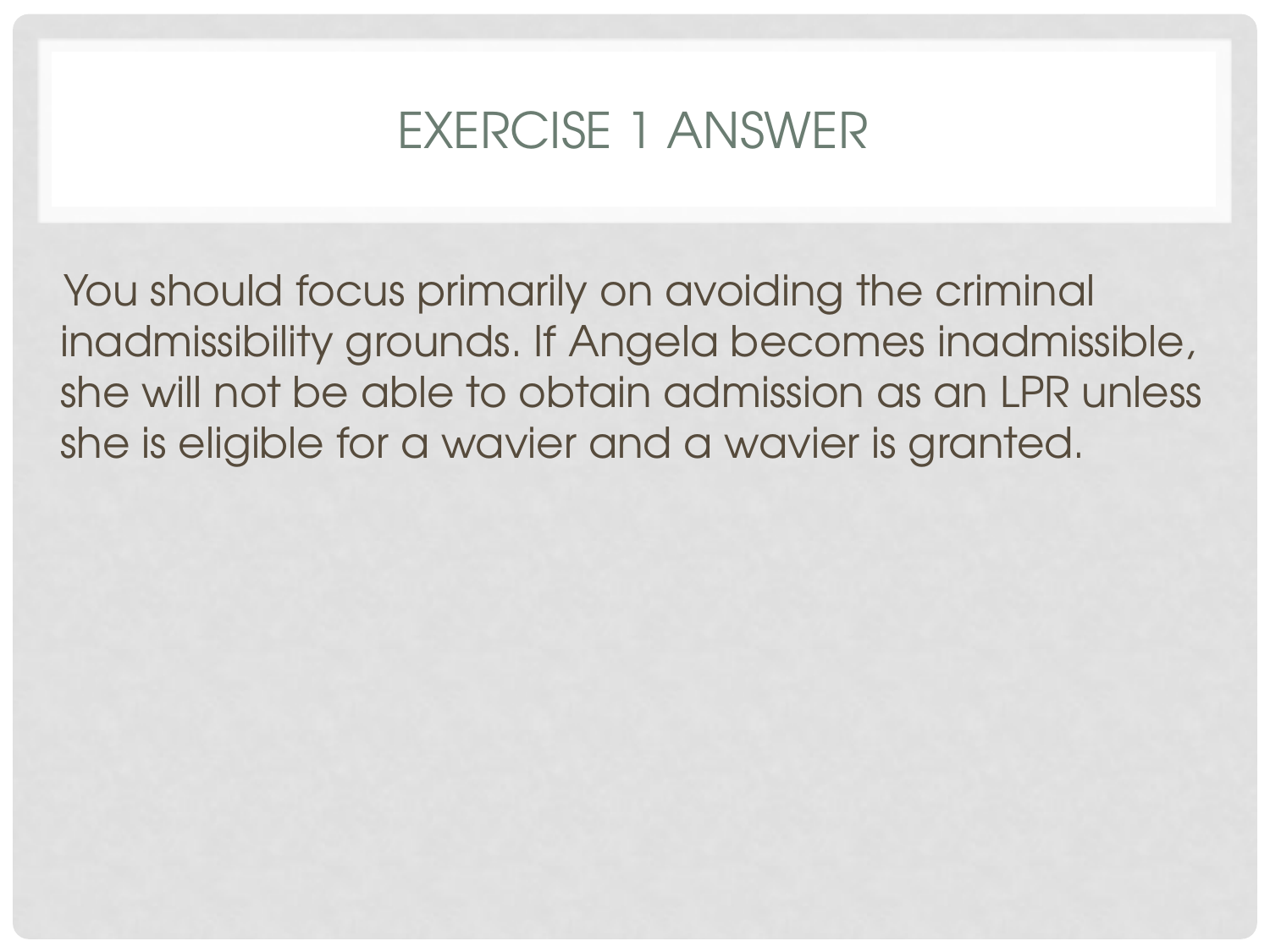

# Exercise 1 answer
   You should focus primarily on avoiding the criminal inadmissibility grounds. If Angela becomes inadmissible, she will not be able to obtain admission as an LPR unless she is eligible for a wavier and a wavier is granted.